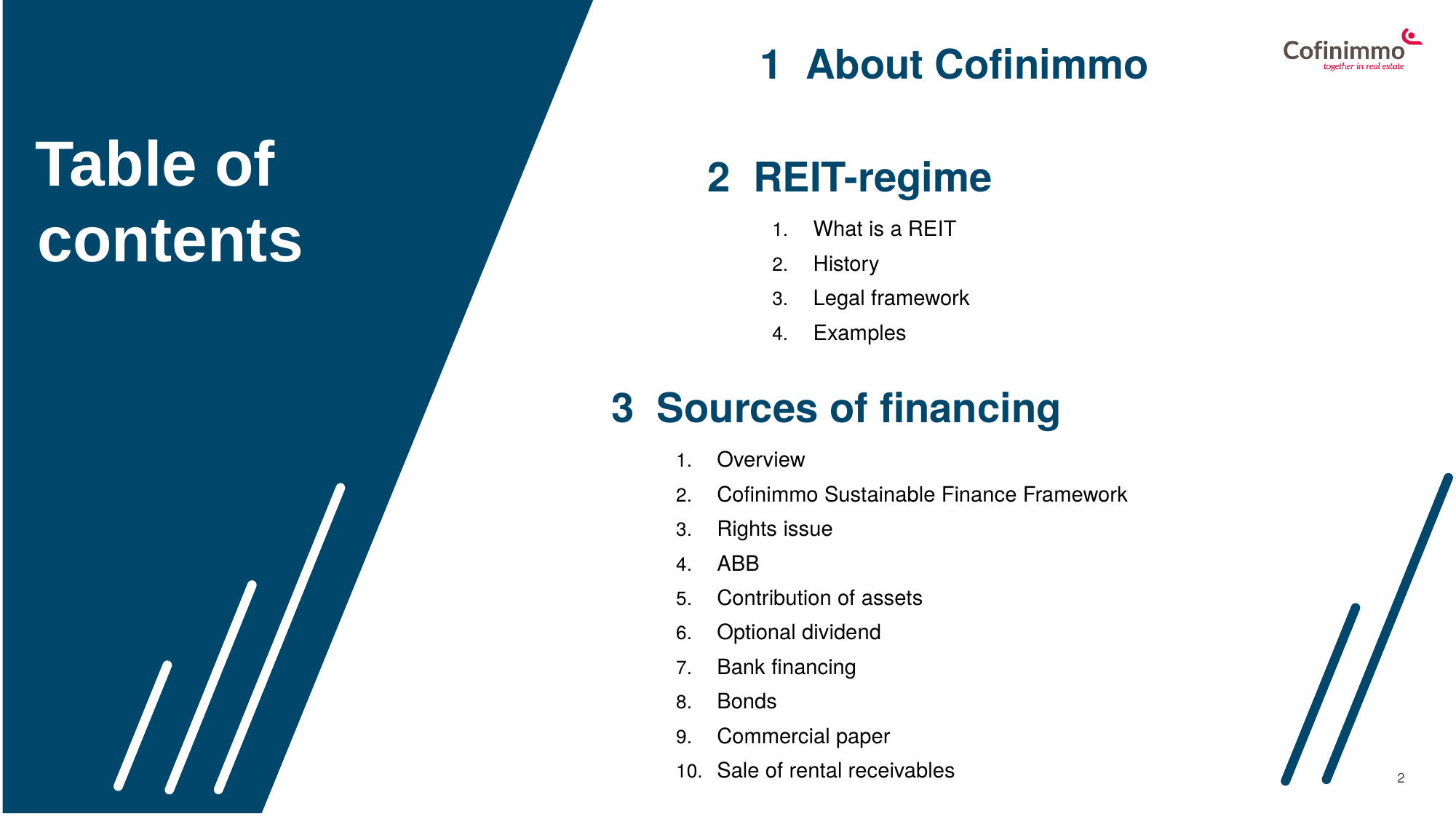

1  About Cofinimmo

Table of

2  REIT-regime
What is a REIT
History
Legal framework
Examples

contents

3  Sources of financing
Overview
Cofinimmo Sustainable Finance Framework
Rights issue
ABB
Contribution of assets
Optional dividend
Bank financing
Bonds
Commercial paper
Sale of rental receivables